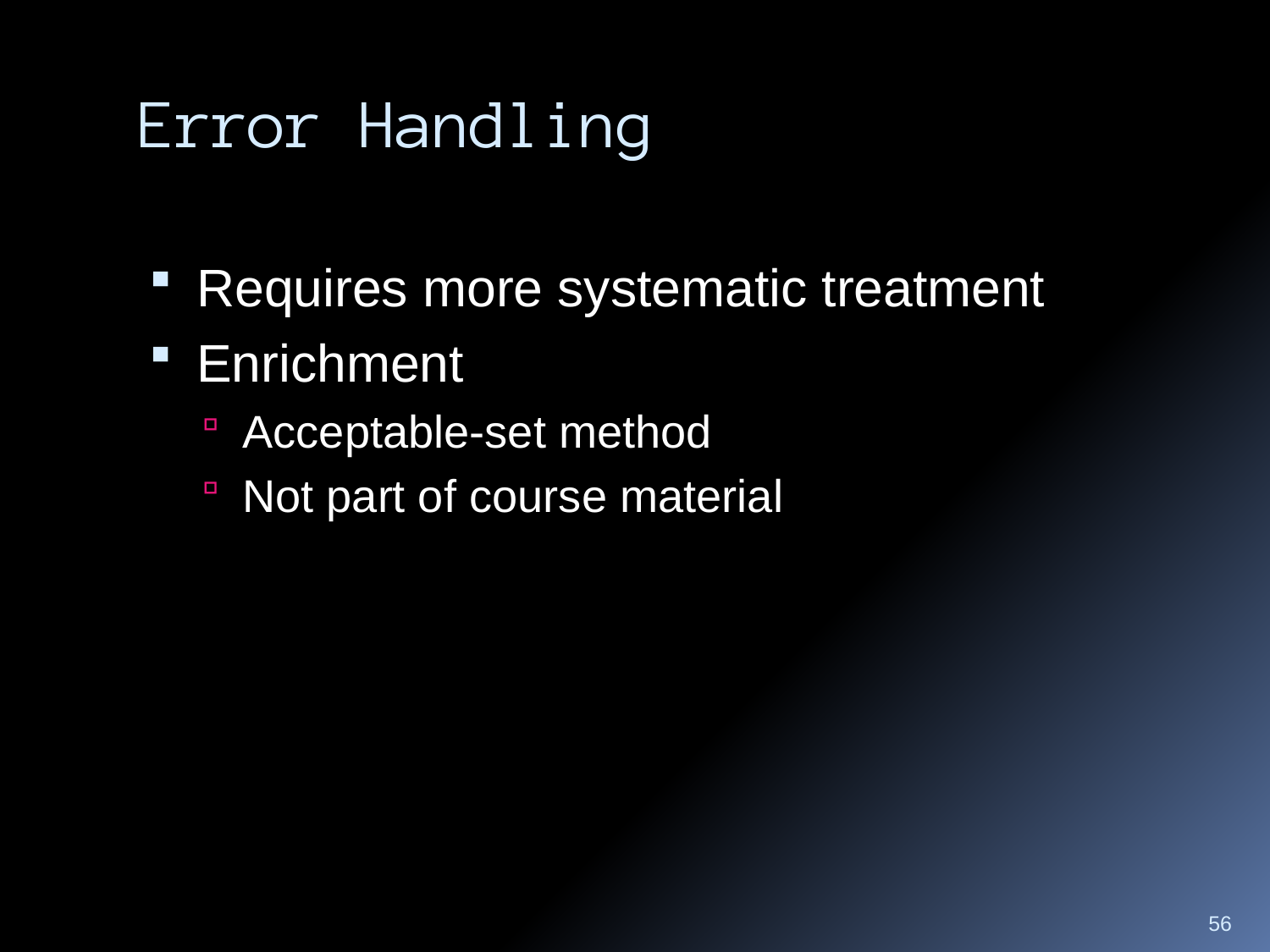

# Error Handling
Requires more systematic treatment
Enrichment
Acceptable-set method
Not part of course material
56